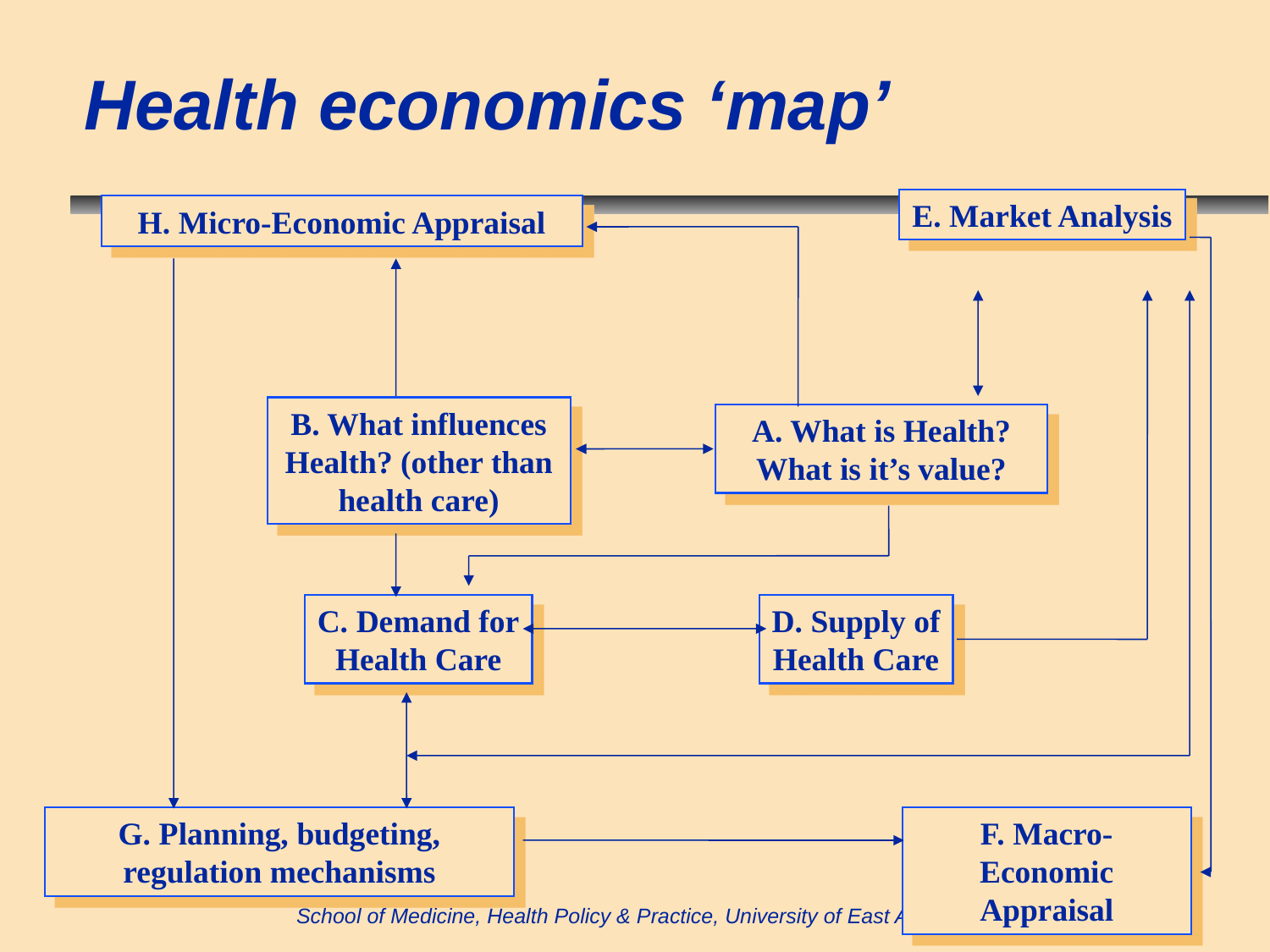

# Health economics ‘map’
E. Market Analysis
H. Micro-Economic Appraisal

B. What influences
Health? (other than
health care)
A. What is Health? What is it’s value?

C. Demand for
Health Care
D. Supply of
Health Care

G. Planning, budgeting,
regulation mechanisms
F. Macro-Economic Appraisal